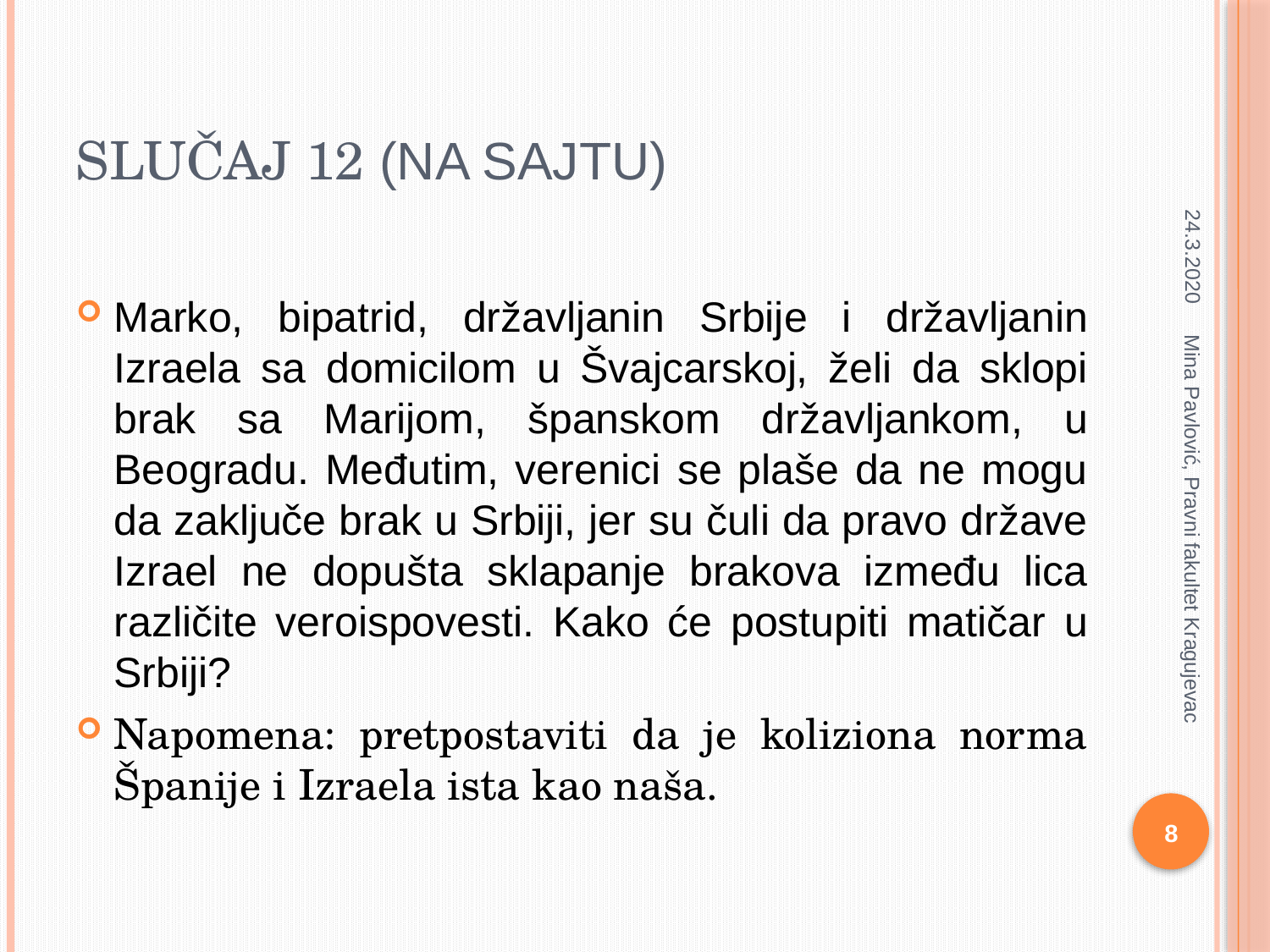

# Slučaj 12 (na sajtu)
24.3.2020

Marko, bipatrid, državljanin Srbije i državljanin Izraela sa domicilom u Švajcarskoj, želi da sklopi brak sa Marijom, španskom državljankom, u Beogradu. Međutim, verenici se plaše da ne mogu da zaključe brak u Srbiji, jer su čuli da pravo države Izrael ne dopušta sklapanje brakova između lica različite veroispovesti. Kako će postupiti matičar u Srbiji?
Napomena: pretpostaviti da je koliziona norma Španije i Izraela ista kao naša.

Mina Pavlović, Pravni fakultet Kragujevac
8